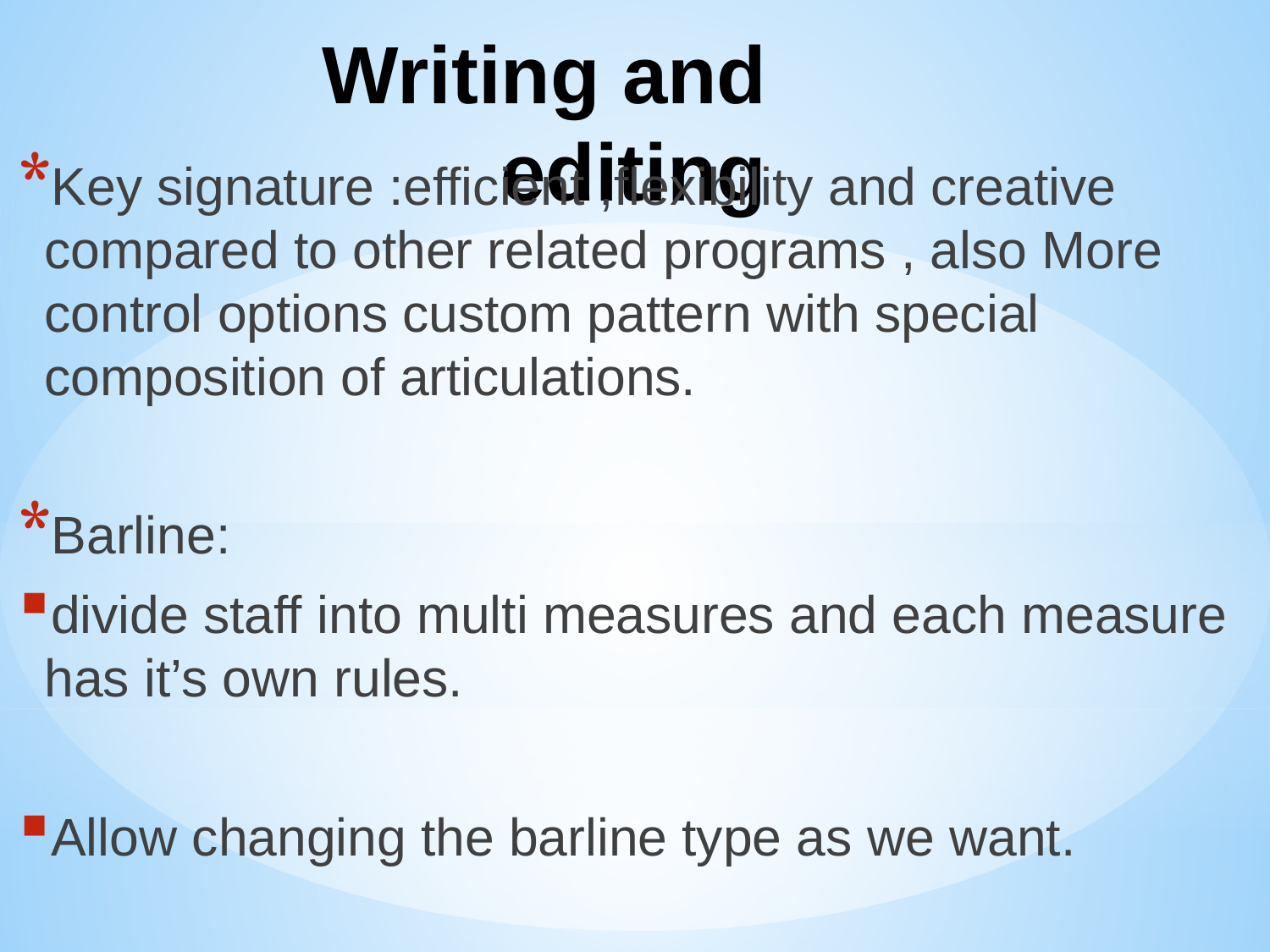

# Writing and editing
Key signature :efficient ,flexibility and creative compared to other related programs , also More control options custom pattern with special composition of articulations.

Barline:
divide staff into multi measures and each measure has it’s own rules.

Allow changing the barline type as we want.